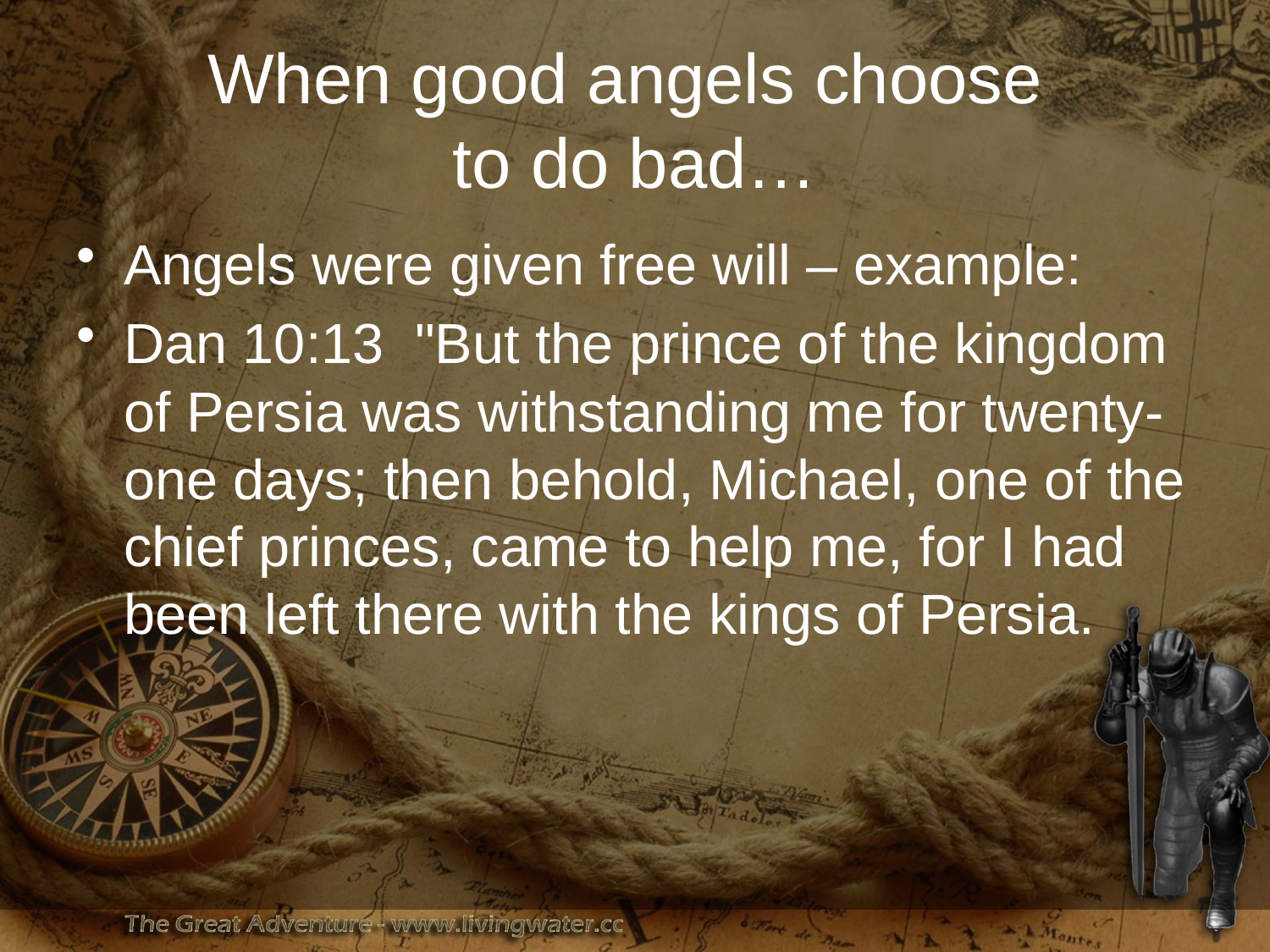

# When good angels choose to do bad…
Angels were given free will – example:
Dan 10:13  "But the prince of the kingdom of Persia was withstanding me for twenty-one days; then behold, Michael, one of the chief princes, came to help me, for I had been left there with the kings of Persia.